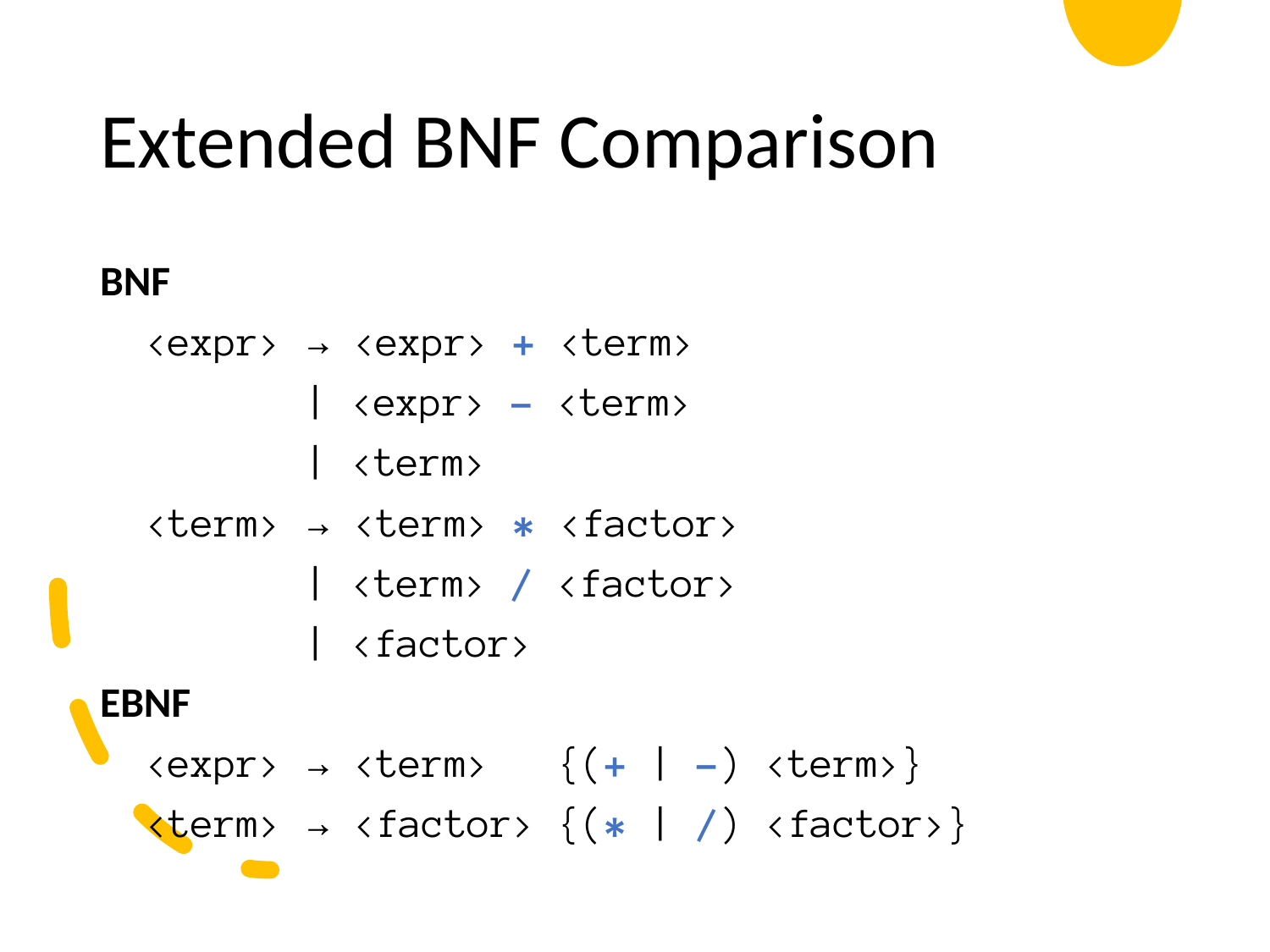

# Extended BNF Comparison
BNF
  <expr> → <expr> + <term>
         | <expr> - <term>
         | <term>
  <term> → <term> * <factor>
         | <term> / <factor>
         | <factor>
EBNF
  <expr> → <term>   {(+ | -) <term>}
  <term> → <factor> {(* | /) <factor>}